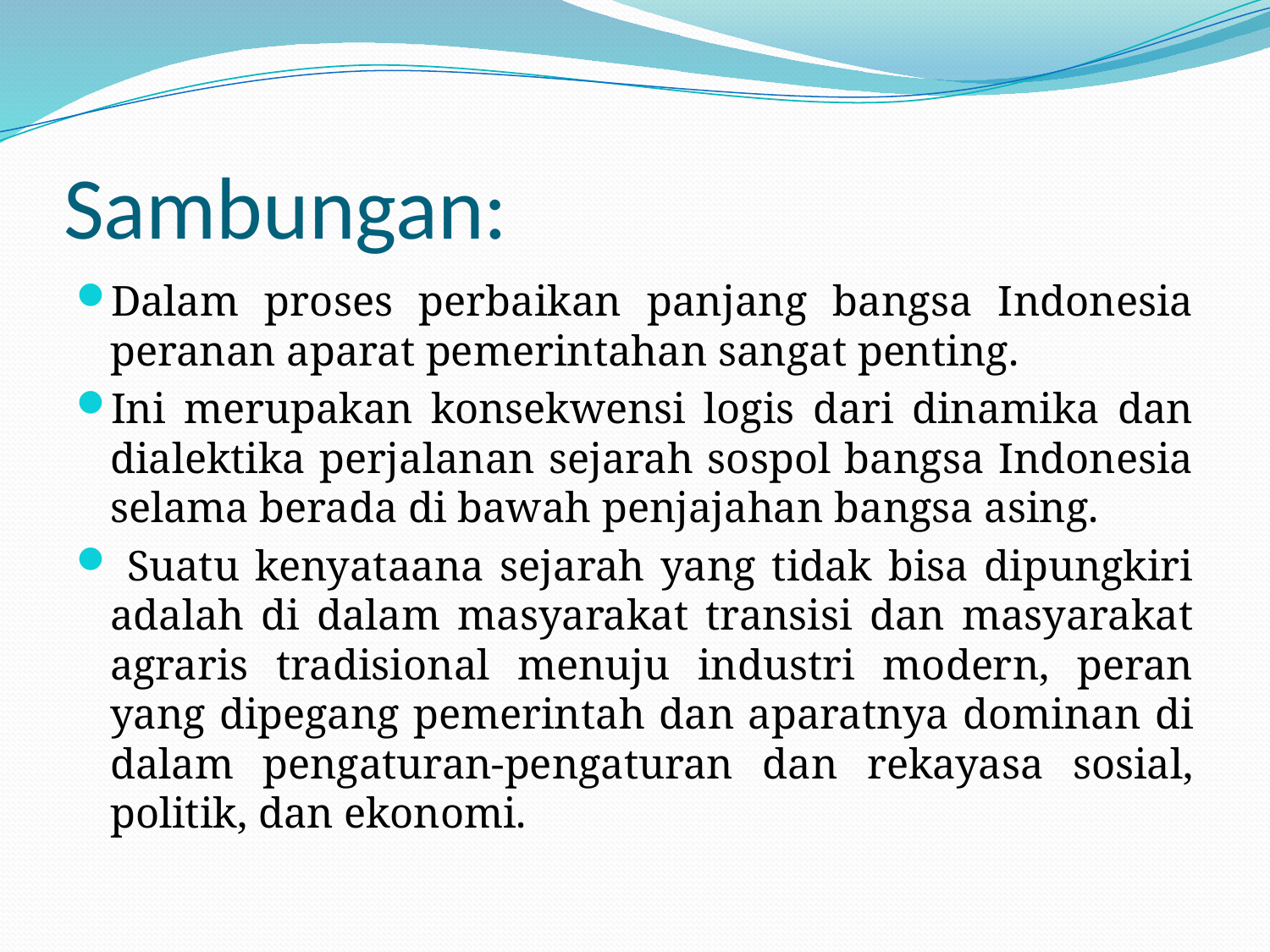

# Sambungan:
Dalam proses perbaikan panjang bangsa Indonesia peranan aparat pemerintahan sangat penting.
Ini merupakan konsekwensi logis dari dinamika dan dialektika perjalanan sejarah sospol bangsa Indonesia selama berada di bawah penjajahan bangsa asing.
 Suatu kenyataana sejarah yang tidak bisa dipungkiri adalah di dalam masyarakat transisi dan masyarakat agraris tradisional menuju industri modern, peran yang dipegang pemerintah dan aparatnya dominan di dalam pengaturan-pengaturan dan rekayasa sosial, politik, dan ekonomi.